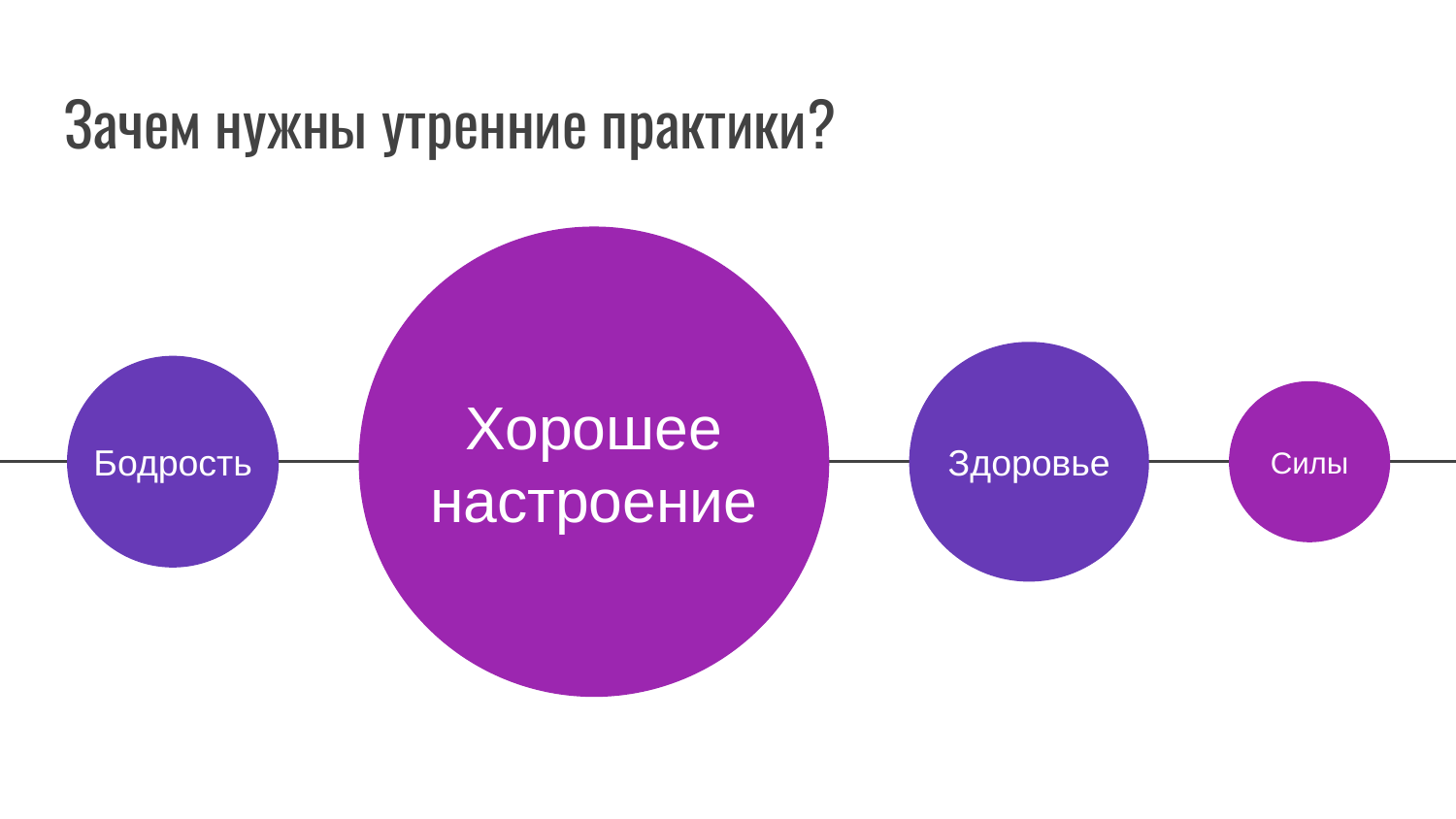

# Зачем нужны утренние практики?

Бодрость
Хорошее настроение
Здоровье
Силы